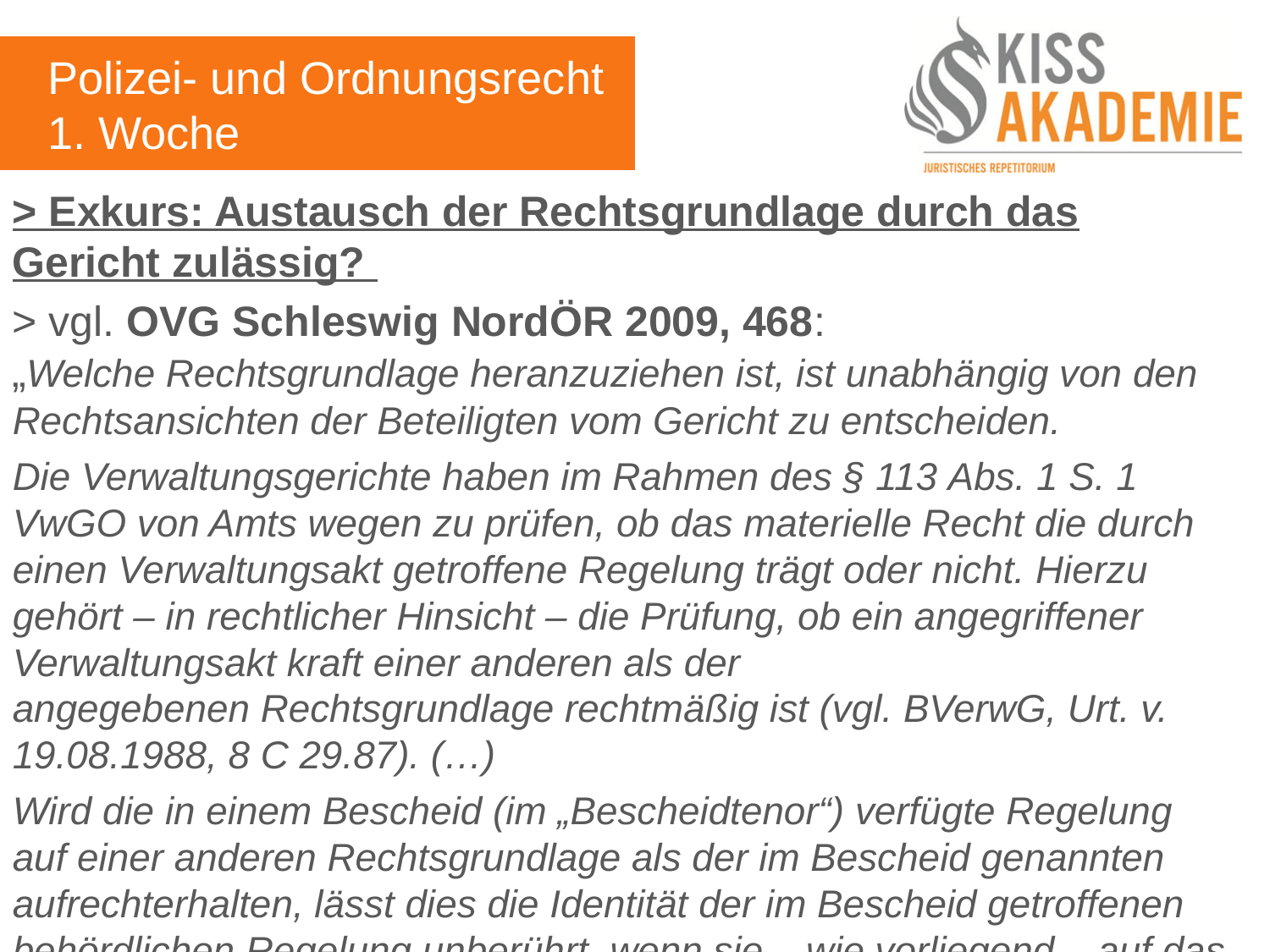

Polizei- und Ordnungsrecht
1. Woche
> Exkurs: Austausch der Rechtsgrundlage durch das Gericht zulässig?
> vgl. OVG Schleswig NordÖR 2009, 468:  „Welche Rechtsgrundlage heranzuziehen ist, ist unabhängig von den Rechtsansichten der Beteiligten vom Gericht zu entscheiden.
Die Verwaltungsgerichte haben im Rahmen des § 113 Abs. 1 S. 1 VwGO von Amts wegen zu prüfen, ob das materielle Recht die durch einen Verwaltungsakt getroffene Regelung trägt oder nicht. Hierzu gehört – in rechtlicher Hinsicht – die Prüfung, ob ein angegriffener Verwaltungsakt kraft einer anderen als der angegebenen Rechtsgrundlage rechtmäßig ist (vgl. BVerwG, Urt. v. 19.08.1988, 8 C 29.87). (…)
Wird die in einem Bescheid (im „Bescheidtenor“) verfügte Regelung auf einer anderen Rechtsgrundlage als der im Bescheid genannten aufrechterhalten, lässt dies die Identität der im Bescheid getroffenen behördlichen Regelung unberührt, wenn sie – wie vorliegend – auf das selbe Regelungsziel gerichtet bleibt.“